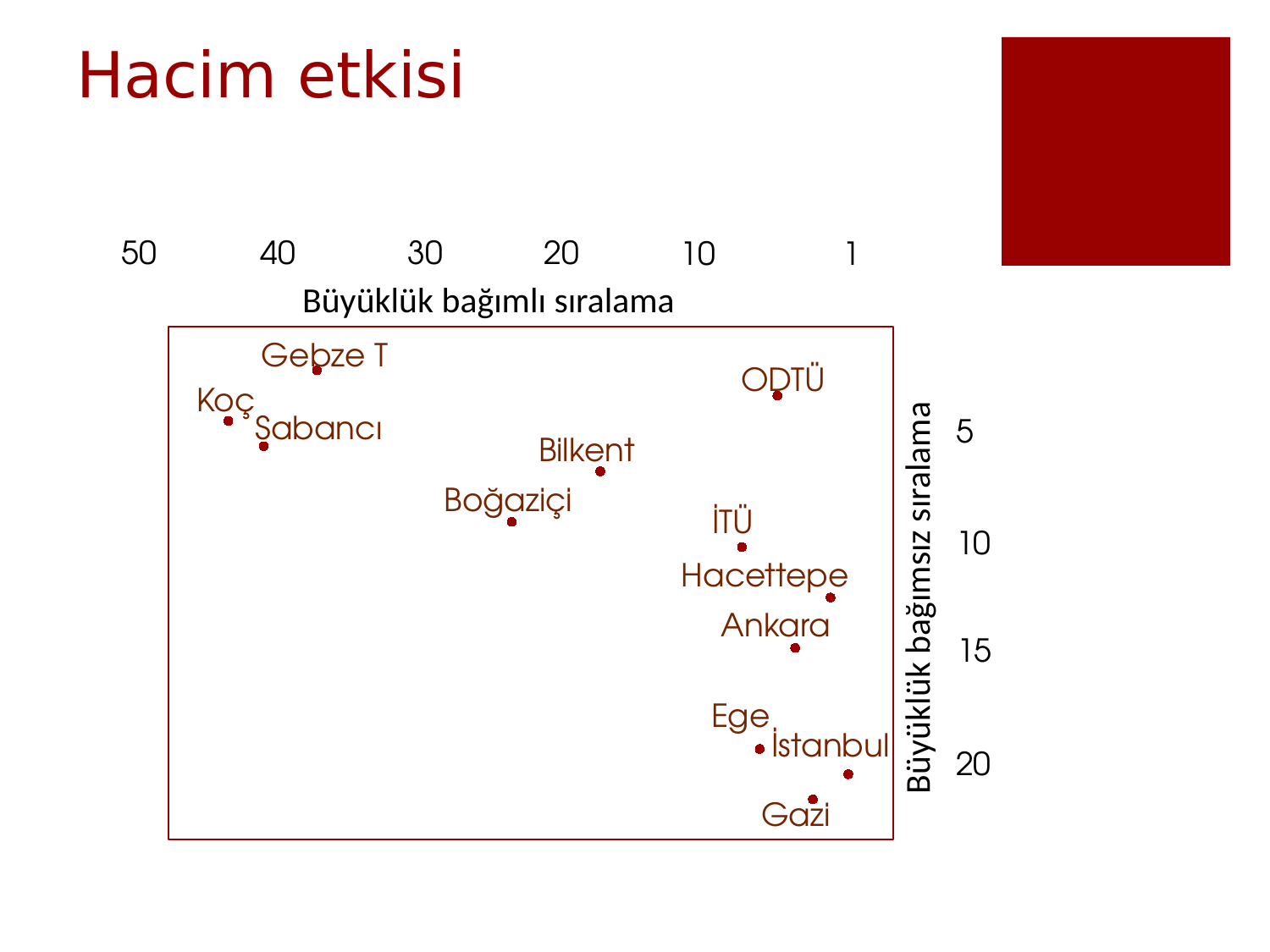

# Hacim etkisi
50
40
30
20
10
1
Büyüklük bağımlı sıralama

Gebze T

### Chart

| Category |  |
|---|---|
ODTÜ
Koç
Sabancı
5
Bilkent
Boğaziçi
İTÜ
10
Hacettepe
Büyüklük bağımsız sıralama
Ankara
15
Ege
İstanbul
20
Gazi